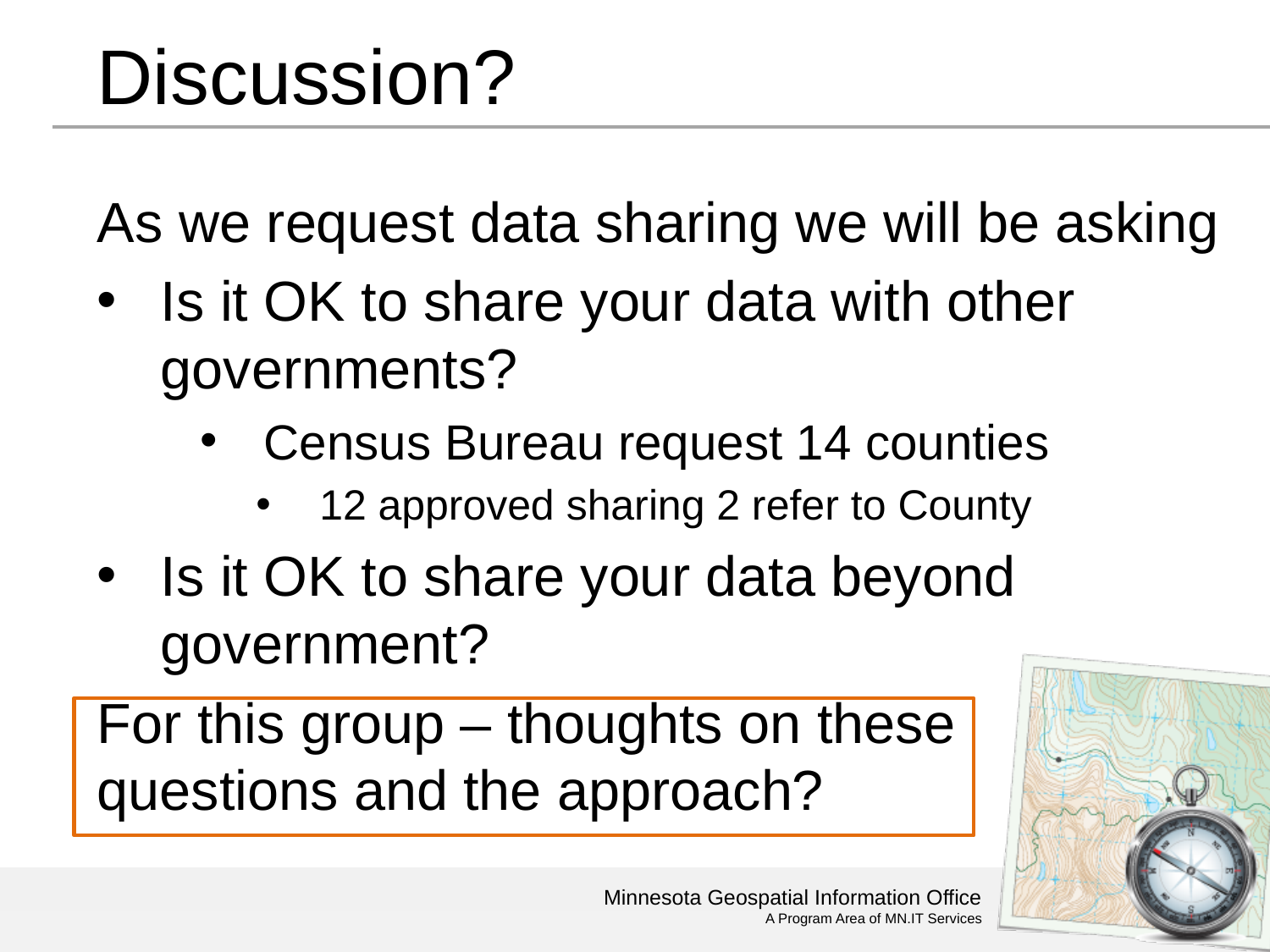

# Discussion?
As we request data sharing we will be asking
Is it OK to share your data with other governments?
Census Bureau request 14 counties
12 approved sharing 2 refer to County
Is it OK to share your data beyond government?
For this group – thoughts on these   questions and the approach?